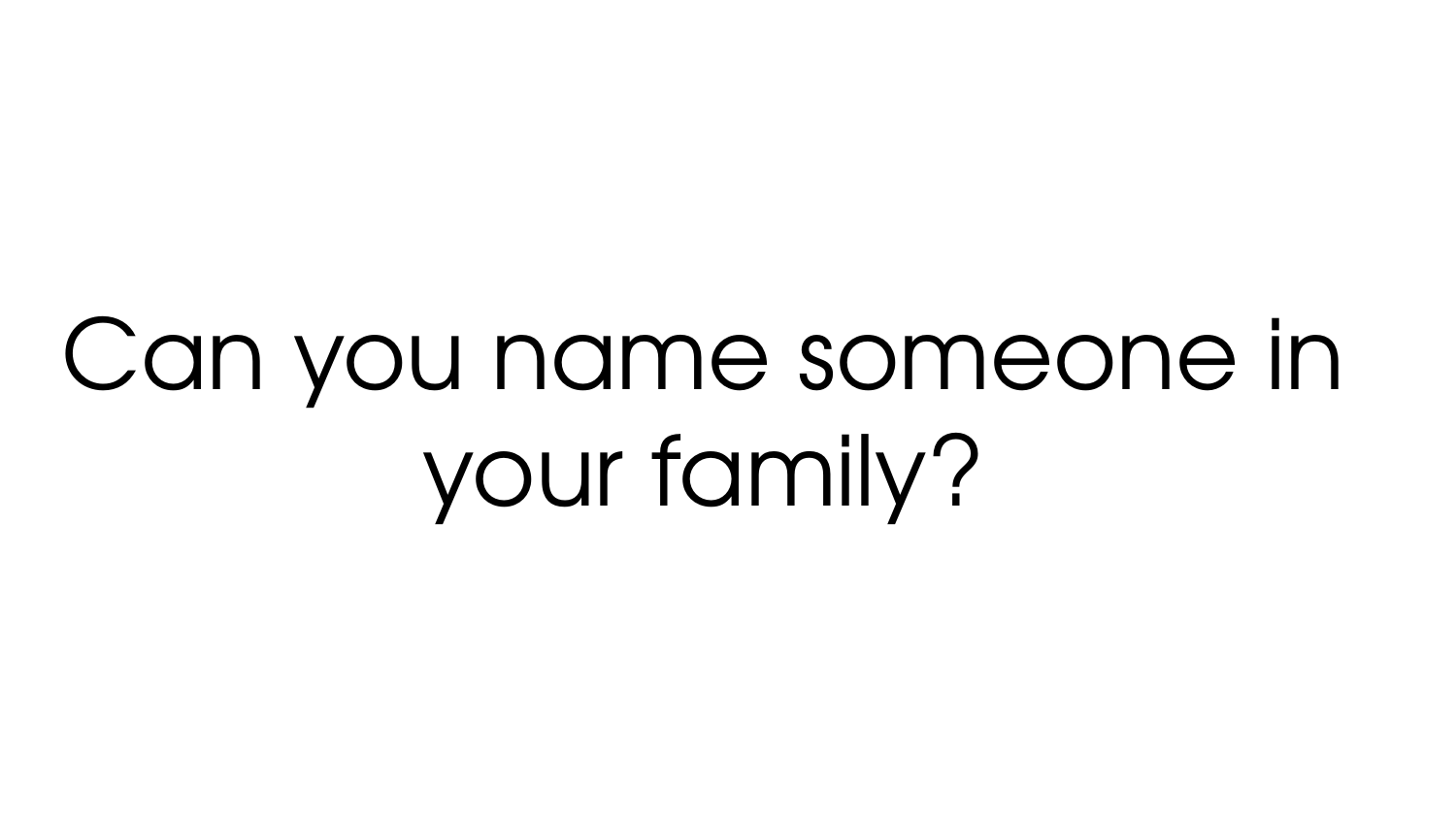

Can you name someone in your family?